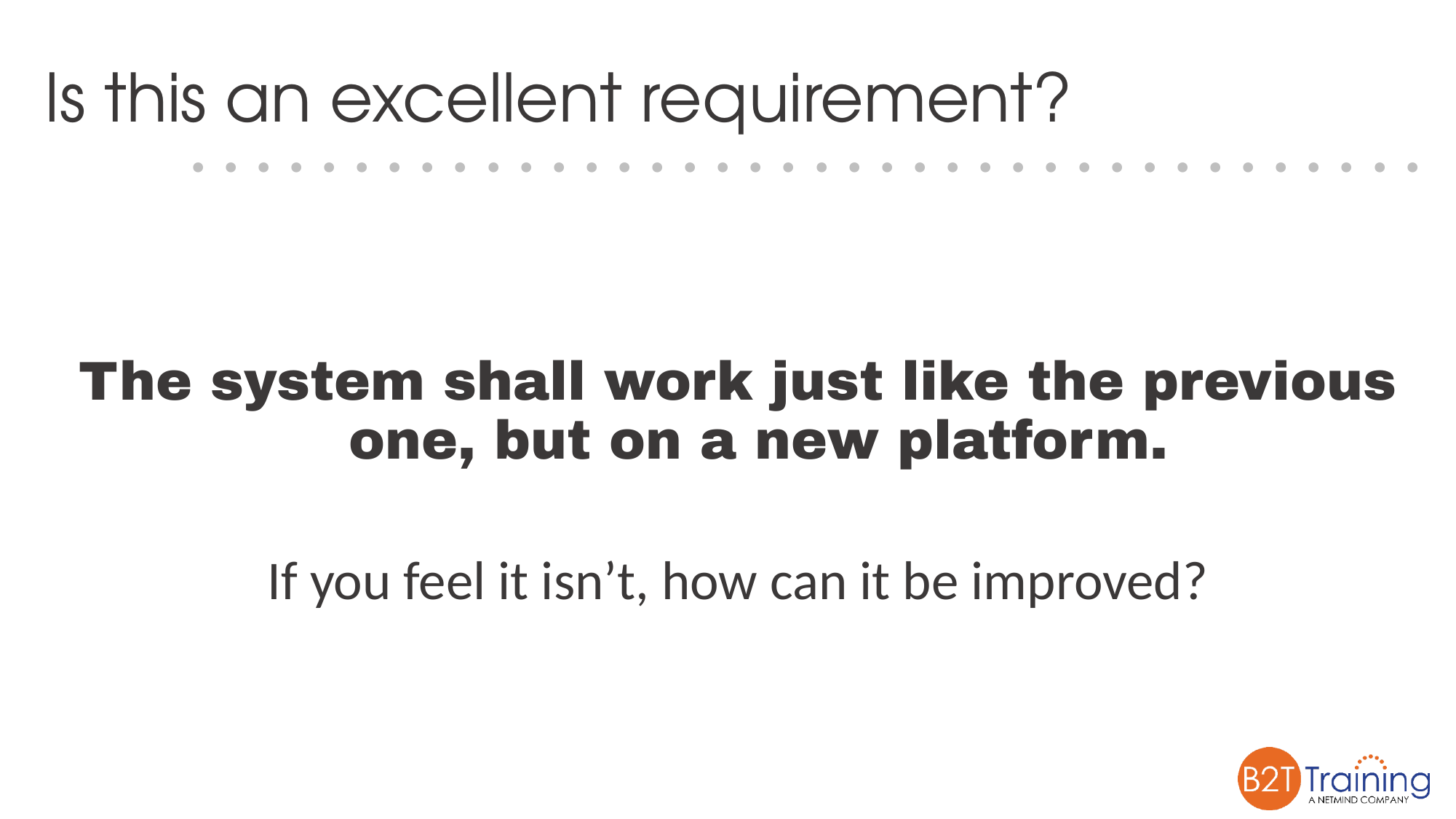

# Is this an excellent requirement?

The system shall work just like the previous one, but on a new platform.

If you feel it isn’t, how can it be improved?